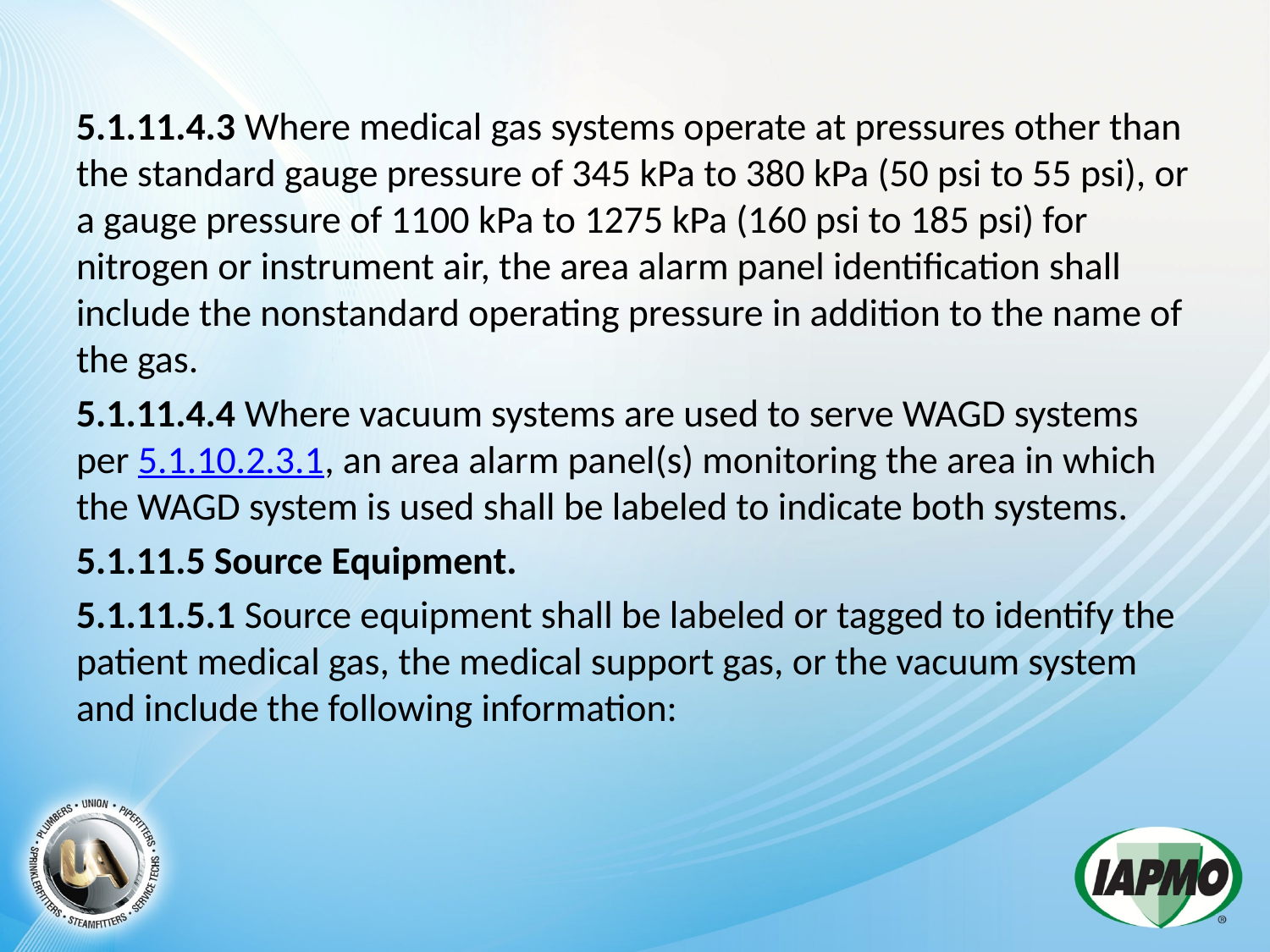

5.1.11.4.3 Where medical gas systems operate at pressures other than the standard gauge pressure of 345 kPa to 380 kPa (50 psi to 55 psi), or a gauge pressure of 1100 kPa to 1275 kPa (160 psi to 185 psi) for nitrogen or instrument air, the area alarm panel identification shall include the nonstandard operating pressure in addition to the name of the gas.
5.1.11.4.4 Where vacuum systems are used to serve WAGD systems per 5.1.10.2.3.1, an area alarm panel(s) monitoring the area in which the WAGD system is used shall be labeled to indicate both systems.
5.1.11.5 Source Equipment.
5.1.11.5.1 Source equipment shall be labeled or tagged to identify the patient medical gas, the medical support gas, or the vacuum system and include the following information: